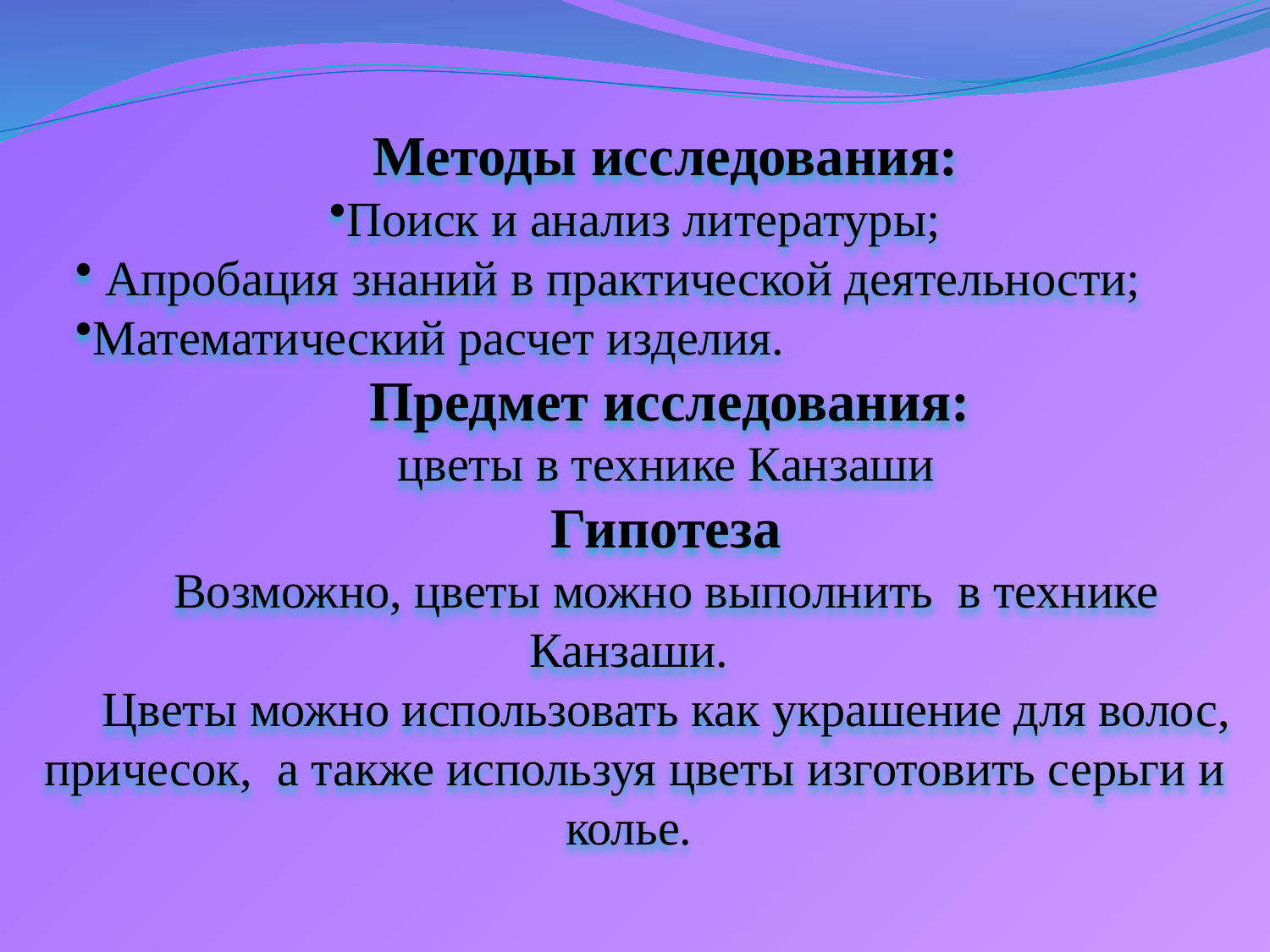

Методы исследования:
Поиск и анализ литературы;
 Апробация знаний в практической деятельности;
Математический расчет изделия.
 Предмет исследования:
цветы в технике Канзаши
Гипотеза
Возможно, цветы можно выполнить  в технике Канзаши.
Цветы можно использовать как украшение для волос, причесок,  а также используя цветы изготовить серьги и колье.